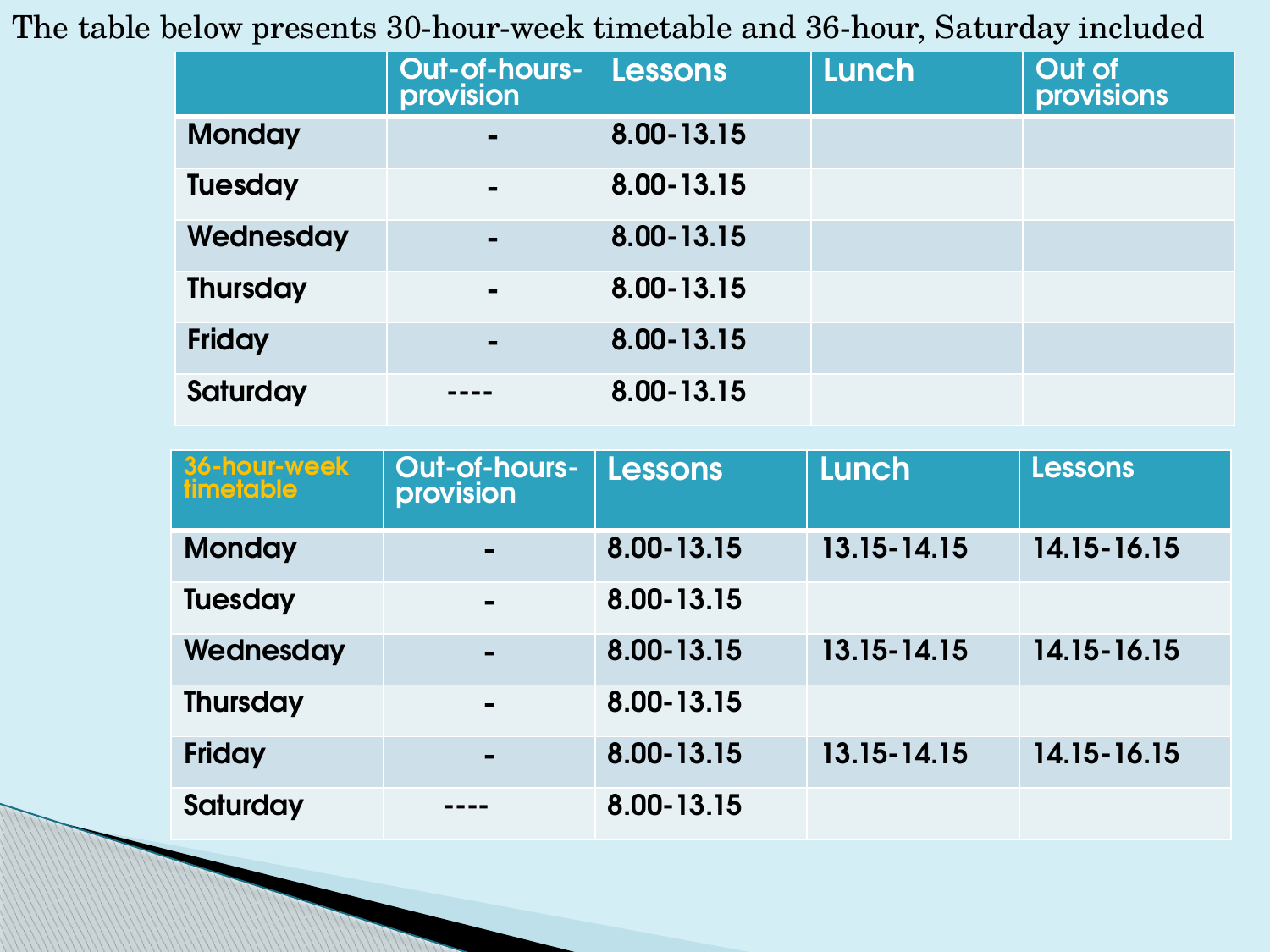

The table below presents 30-hour-week timetable and 36-hour, Saturday included
|  | Out-of-hours-provision | Lessons | Lunch | Out of provisions |
| --- | --- | --- | --- | --- |
| Monday | - | 8.00-13.15 |  |  |
| Tuesday | - | 8.00-13.15 |  |  |
| Wednesday | - | 8.00-13.15 |  |  |
| Thursday | - | 8.00-13.15 |  |  |
| Friday | - | 8.00-13.15 |  |  |
| Saturday | ---- | 8.00-13.15 |  |  |
| 36-hour-week timetable | Out-of-hours-provision | Lessons | Lunch | Lessons |
| --- | --- | --- | --- | --- |
| Monday | - | 8.00-13.15 | 13.15-14.15 | 14.15-16.15 |
| Tuesday | - | 8.00-13.15 |  |  |
| Wednesday | - | 8.00-13.15 | 13.15-14.15 | 14.15-16.15 |
| Thursday | - | 8.00-13.15 |  |  |
| Friday | - | 8.00-13.15 | 13.15-14.15 | 14.15-16.15 |
| Saturday | ---- | 8.00-13.15 |  |  |